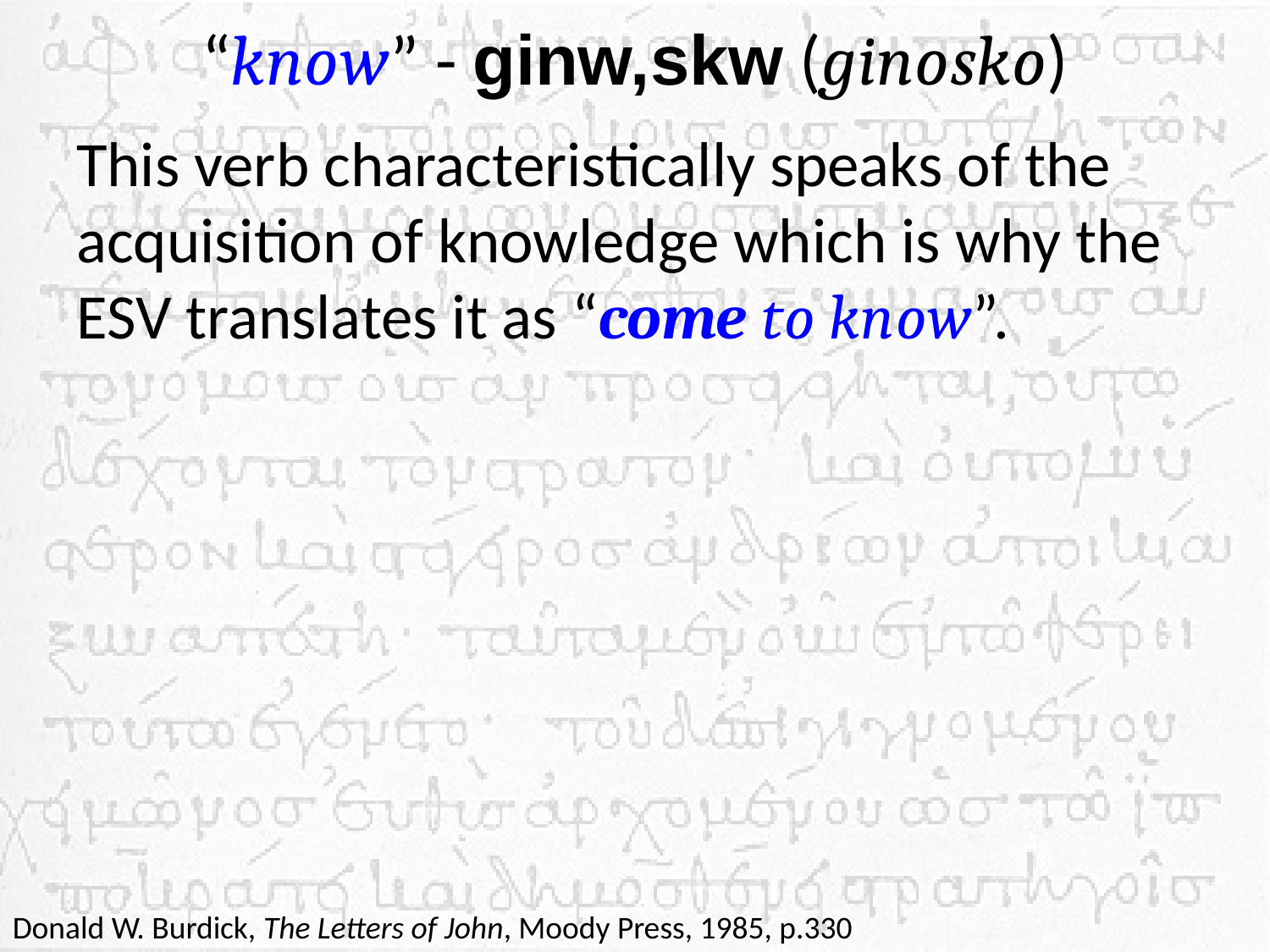

# “know” - ginw,skw (ginosko)
This verb characteristically speaks of the acquisition of knowledge which is why the ESV translates it as “come to know”.
Donald W. Burdick, The Letters of John, Moody Press, 1985, p.330